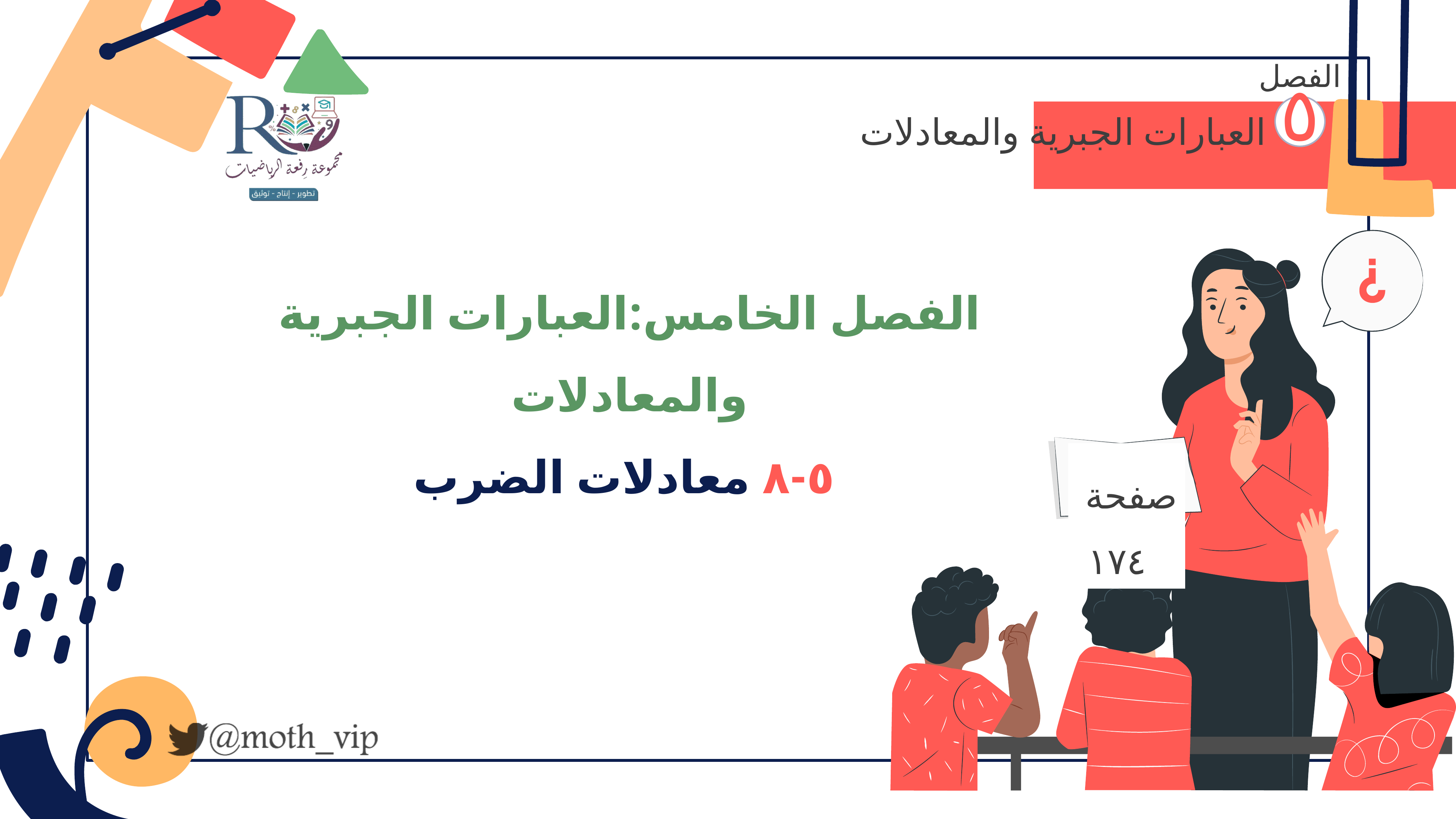

الفصل
٥
العبارات الجبرية والمعادلات

# الفصل الخامس:العبارات الجبرية والمعادلات
٥-٨ معادلات الضرب
صفحة    ١٧٤